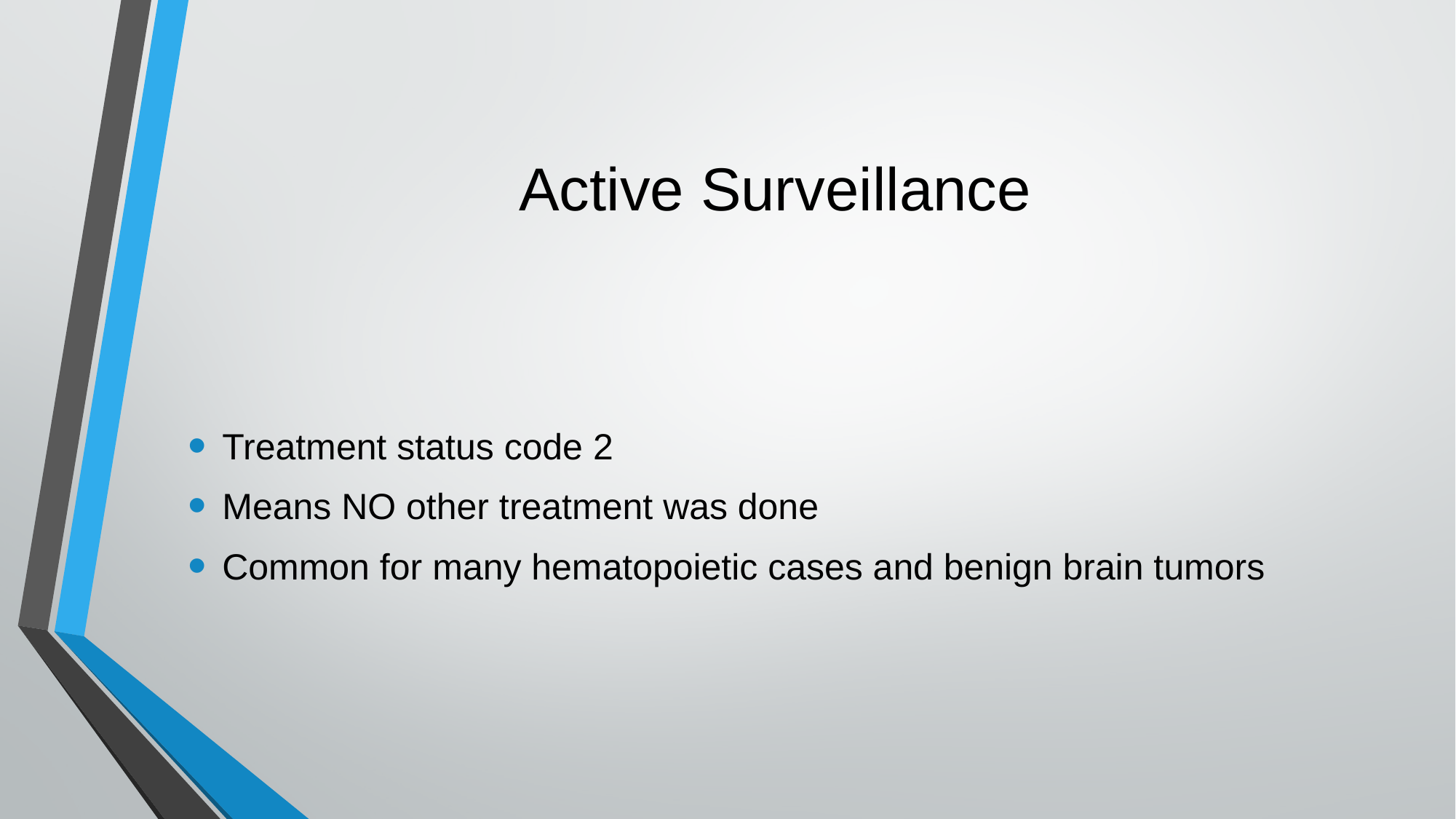

# Active Surveillance
Treatment status code 2
Means NO other treatment was done
Common for many hematopoietic cases and benign brain tumors